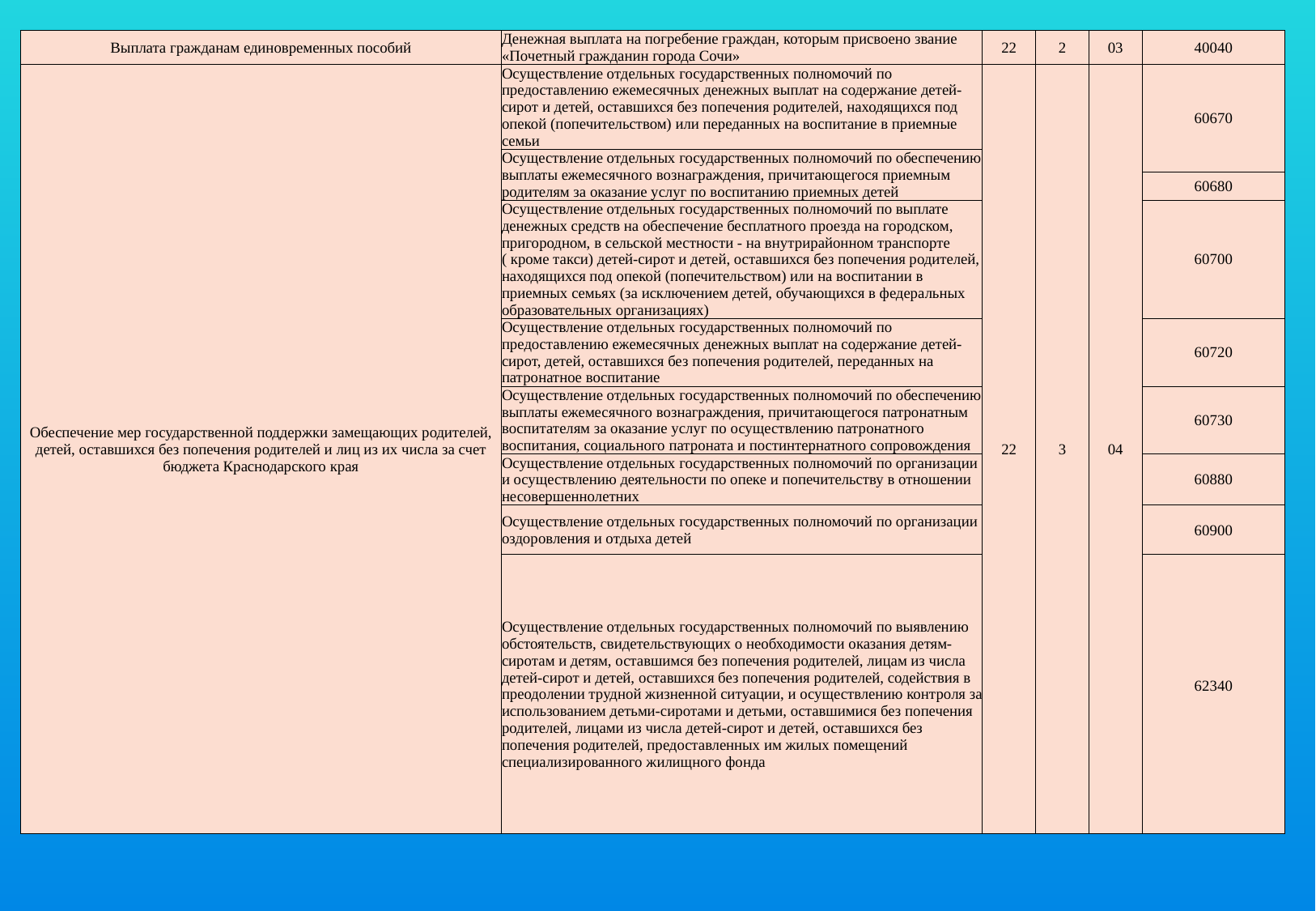

| Выплата гражданам единовременных пособий | Денежная выплата на погребение граждан, которым присвоено звание «Почетный гражданин города Сочи» | 22 | 2 | 03 | 40040 |
| --- | --- | --- | --- | --- | --- |
| Обеспечение мер государственной поддержки замещающих родителей, детей, оставшихся без попечения родителей и лиц из их числа за счет бюджета Краснодарского края | Осуществление отдельных государственных полномочий по предоставлению ежемесячных денежных выплат на содержание детей-сирот и детей, оставшихся без попечения родителей, находящихся под опекой (попечительством) или переданных на воспитание в приемные семьи | 22 | 3 | 04 | 60670 |
|  | Осуществление отдельных государственных полномочий по обеспечению выплаты ежемесячного вознаграждения, причитающегося приемным родителям за оказание услуг по воспитанию приемных детей |  |  |  |  |
|  |  |  |  |  | 60680 |
|  | Осуществление отдельных государственных полномочий по выплате денежных средств на обеспечение бесплатного проезда на городском, пригородном, в сельской местности - на внутрирайонном транспорте ( кроме такси) детей-сирот и детей, оставшихся без попечения родителей, находящихся под опекой (попечительством) или на воспитании в приемных семьях (за исключением детей, обучающихся в федеральных образовательных организациях) |  |  |  | 60700 |
|  | Осуществление отдельных государственных полномочий по предоставлению ежемесячных денежных выплат на содержание детей-сирот, детей, оставшихся без попечения родителей, переданных на патронатное воспитание |  |  |  | 60720 |
|  | Осуществление отдельных государственных полномочий по обеспечению выплаты ежемесячного вознаграждения, причитающегося патронатным воспитателям за оказание услуг по осуществлению патронатного воспитания, социального патроната и постинтернатного сопровождения |  |  |  | 60730 |
|  | Осуществление отдельных государственных полномочий по организации и осуществлению деятельности по опеке и попечительству в отношении несовершеннолетних |  |  |  | 60880 |
|  | Осуществление отдельных государственных полномочий по организации оздоровления и отдыха детей |  |  |  | 60900 |
|  | Осуществление отдельных государственных полномочий по выявлению обстоятельств, свидетельствующих о необходимости оказания детям-сиротам и детям, оставшимся без попечения родителей, лицам из числа детей-сирот и детей, оставшихся без попечения родителей, содействия в преодолении трудной жизненной ситуации, и осуществлению контроля за использованием детьми-сиротами и детьми, оставшимися без попечения родителей, лицами из числа детей-сирот и детей, оставшихся без попечения родителей, предоставленных им жилых помещений специализированного жилищного фонда |  |  |  | 62340 |